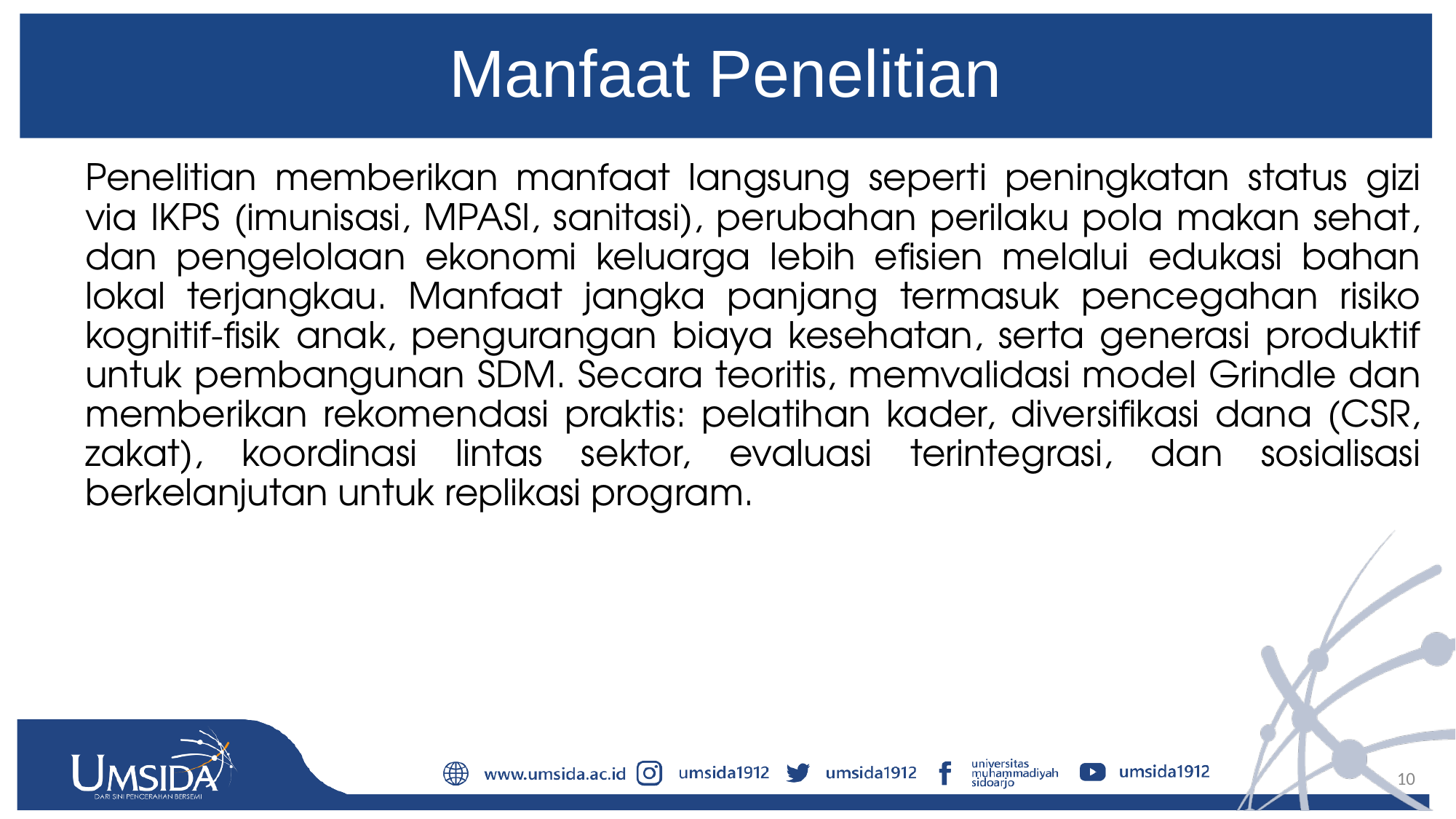

# Manfaat Penelitian
	Penelitian memberikan manfaat langsung seperti peningkatan status gizi via IKPS (imunisasi, MPASI, sanitasi), perubahan perilaku pola makan sehat, dan pengelolaan ekonomi keluarga lebih efisien melalui edukasi bahan lokal terjangkau. Manfaat jangka panjang termasuk pencegahan risiko kognitif-fisik anak, pengurangan biaya kesehatan, serta generasi produktif untuk pembangunan SDM. Secara teoritis, memvalidasi model Grindle dan memberikan rekomendasi praktis: pelatihan kader, diversifikasi dana (CSR, zakat), koordinasi lintas sektor, evaluasi terintegrasi, dan sosialisasi berkelanjutan untuk replikasi program.